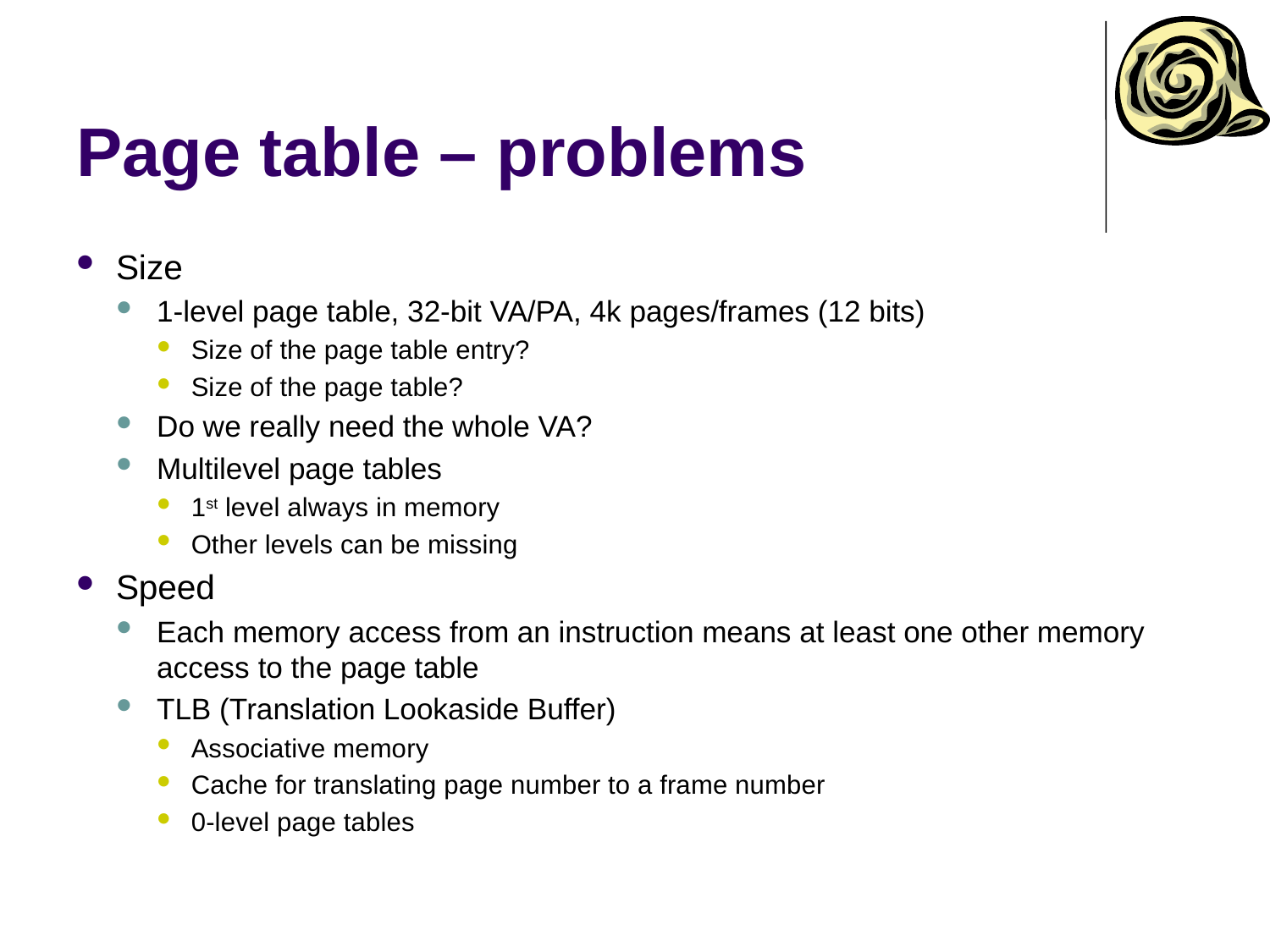

# Page table – problems
Size
1-level page table, 32-bit VA/PA, 4k pages/frames (12 bits)
Size of the page table entry?
Size of the page table?
Do we really need the whole VA?
Multilevel page tables
1st level always in memory
Other levels can be missing
Speed
Each memory access from an instruction means at least one other memory access to the page table
TLB (Translation Lookaside Buffer)
Associative memory
Cache for translating page number to a frame number
0-level page tables